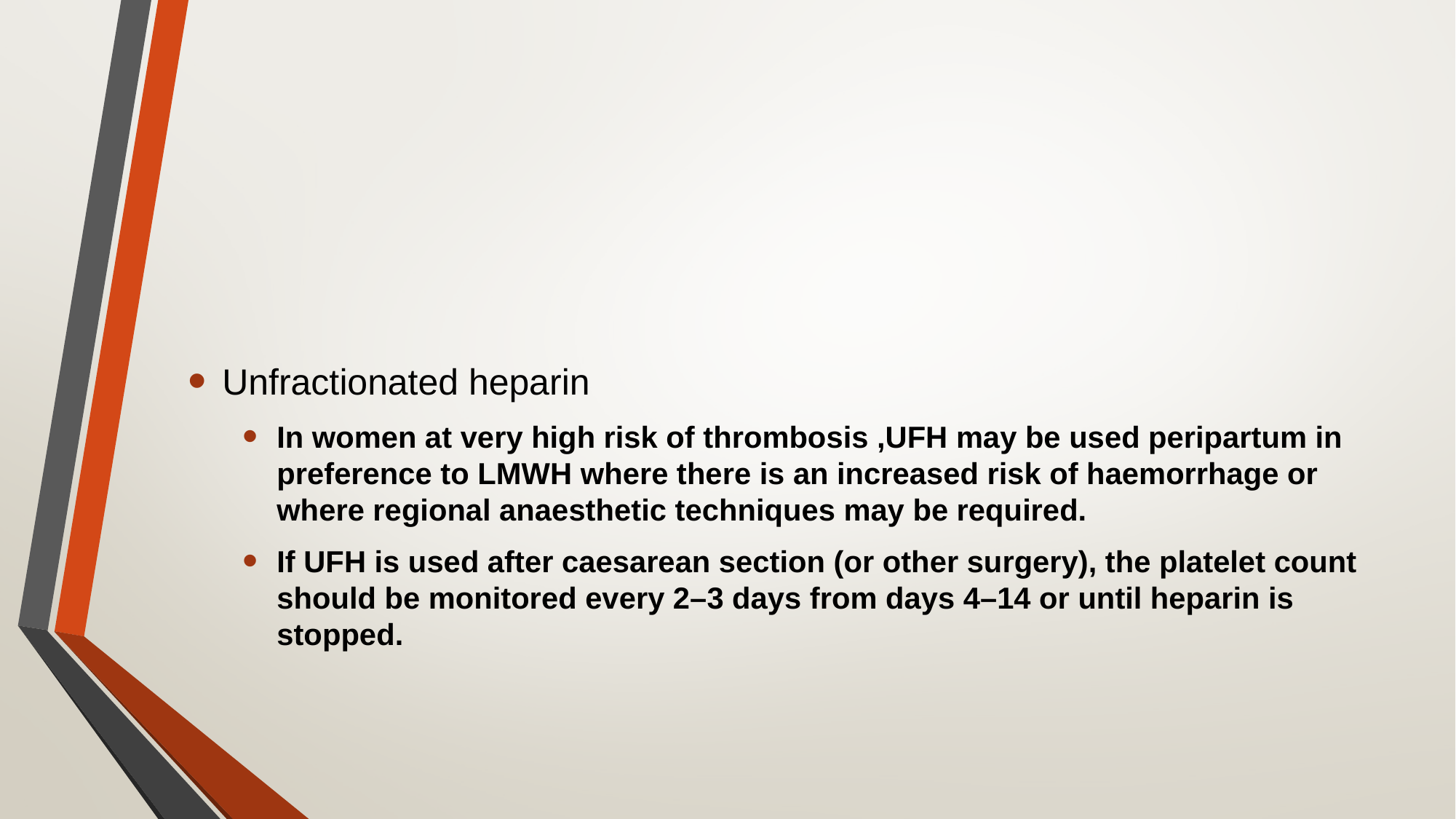

#
Unfractionated heparin
In women at very high risk of thrombosis ,UFH may be used peripartum in preference to LMWH where there is an increased risk of haemorrhage or where regional anaesthetic techniques may be required.
If UFH is used after caesarean section (or other surgery), the platelet count should be monitored every 2–3 days from days 4–14 or until heparin is stopped.